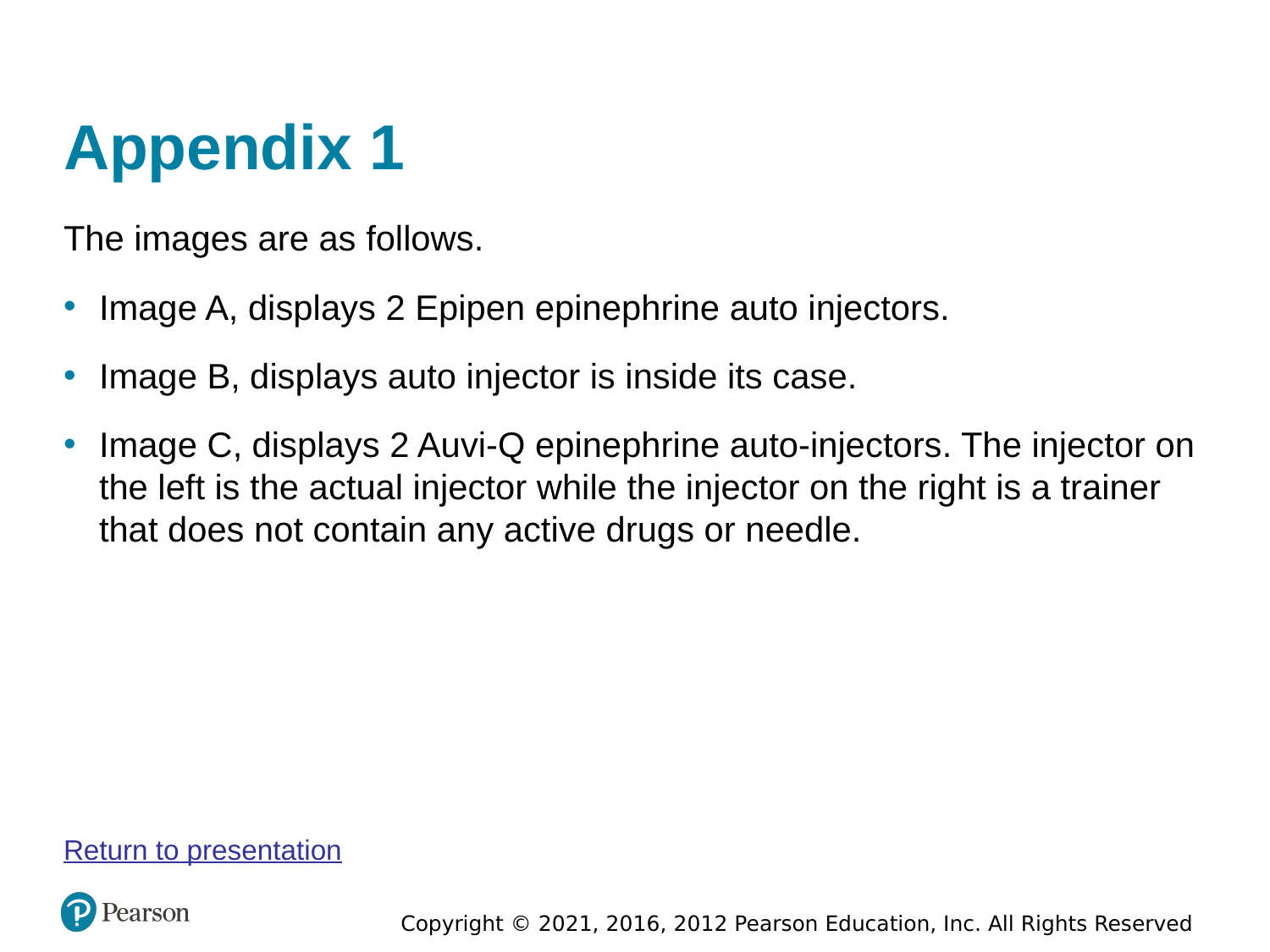

# Appendix 1
The images are as follows.
Image A, displays 2 Epipen epinephrine auto injectors.
Image B, displays auto injector is inside its case.
Image C, displays 2 Auvi-Q epinephrine auto-injectors. The injector on the left is the actual injector while the injector on the right is a trainer that does not contain any active drugs or needle.
Return to presentation